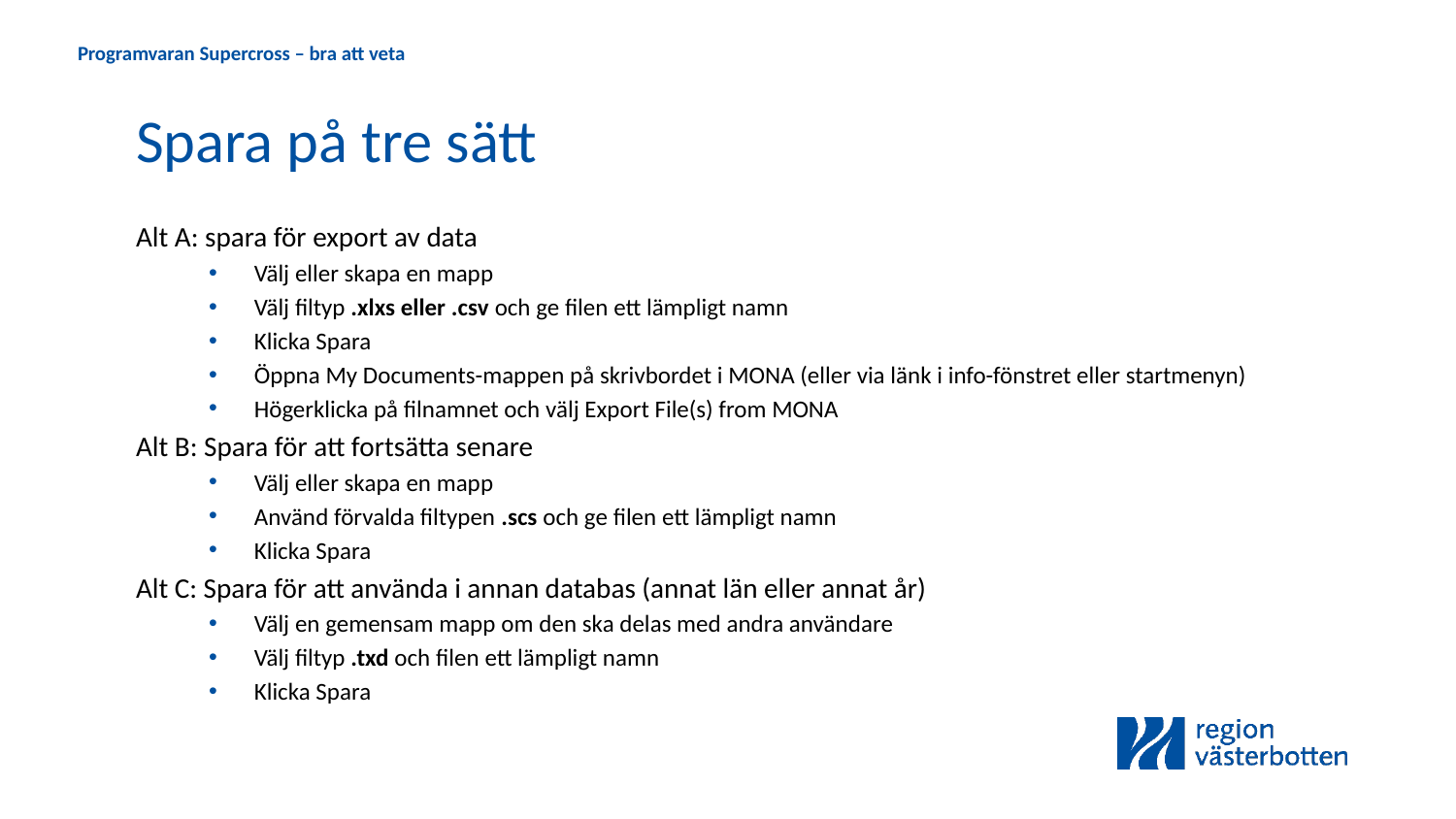

Programvaran Supercross – bra att veta
# Spara på tre sätt
Alt A: spara för export av data
Välj eller skapa en mapp
Välj filtyp .xlxs eller .csv och ge filen ett lämpligt namn
Klicka Spara
Öppna My Documents-mappen på skrivbordet i MONA (eller via länk i info-fönstret eller startmenyn)
Högerklicka på filnamnet och välj Export File(s) from MONA
Alt B: Spara för att fortsätta senare
Välj eller skapa en mapp
Använd förvalda filtypen .scs och ge filen ett lämpligt namn
Klicka Spara
Alt C: Spara för att använda i annan databas (annat län eller annat år)
Välj en gemensam mapp om den ska delas med andra användare
Välj filtyp .txd och filen ett lämpligt namn
Klicka Spara